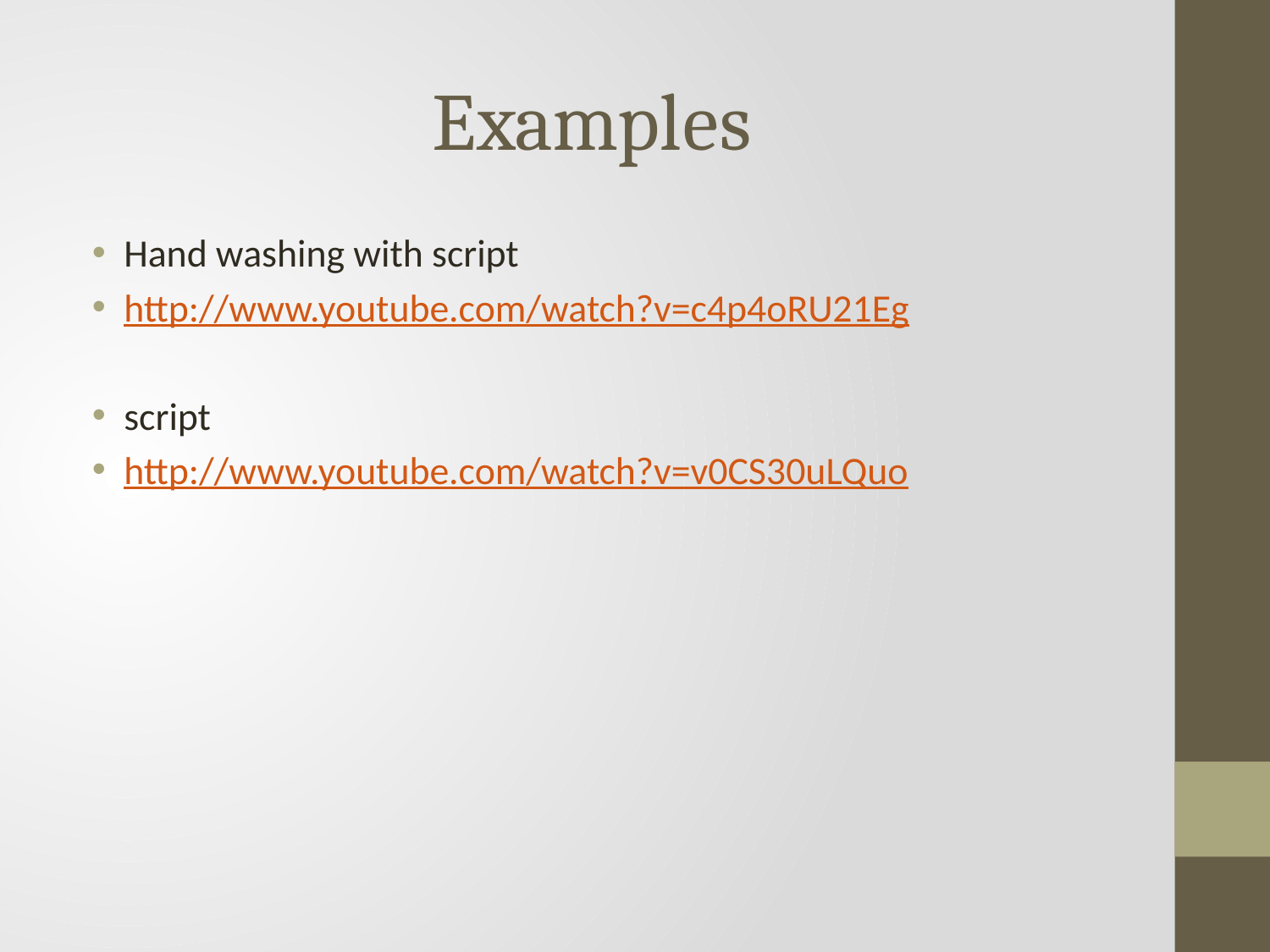

# Examples
Hand washing with script
http://www.youtube.com/watch?v=c4p4oRU21Eg

script
http://www.youtube.com/watch?v=v0CS30uLQuo